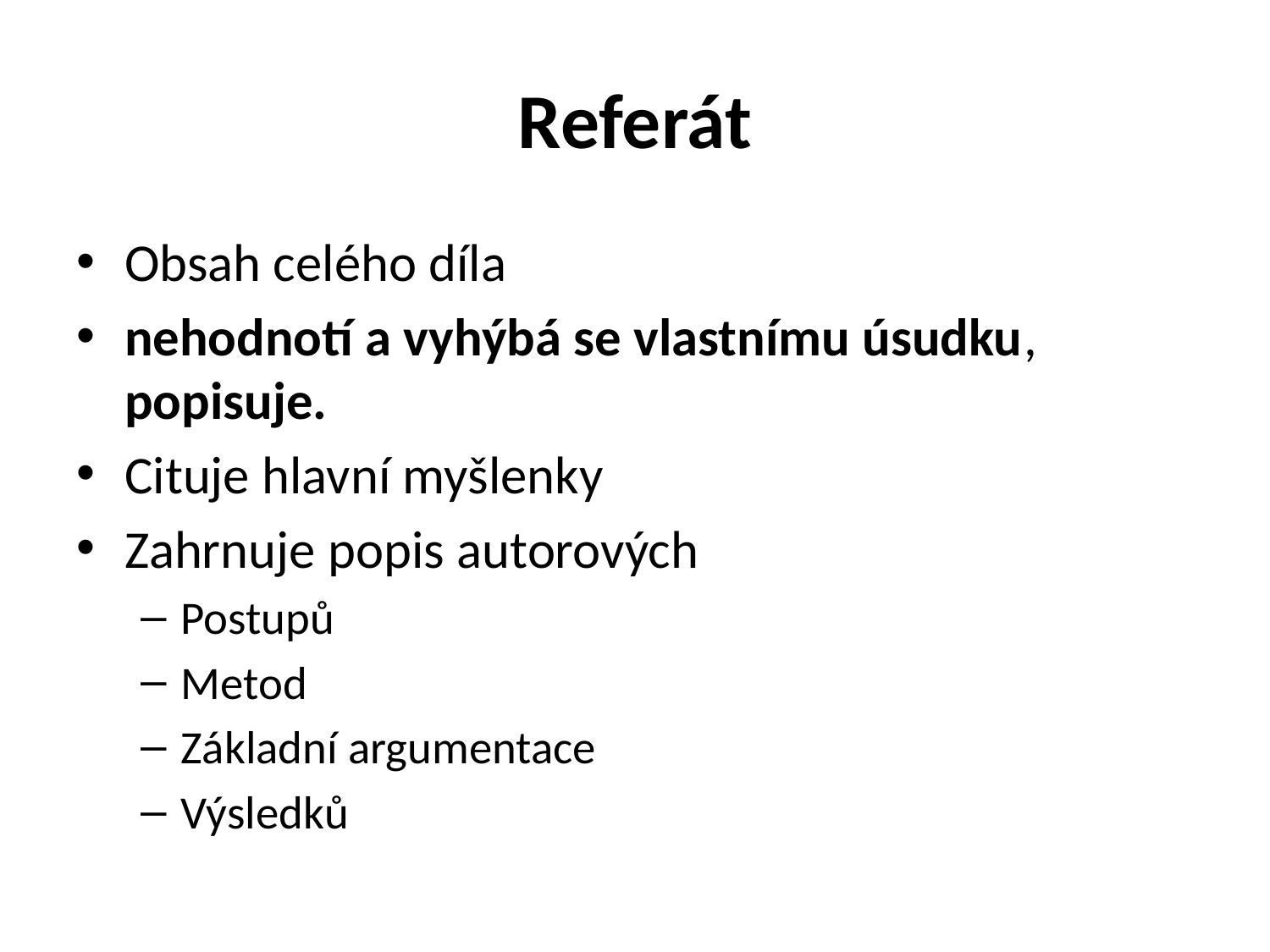

# Referát
Obsah celého díla
nehodnotí a vyhýbá se vlastnímu úsudku, popisuje.
Cituje hlavní myšlenky
Zahrnuje popis autorových
Postupů
Metod
Základní argumentace
Výsledků